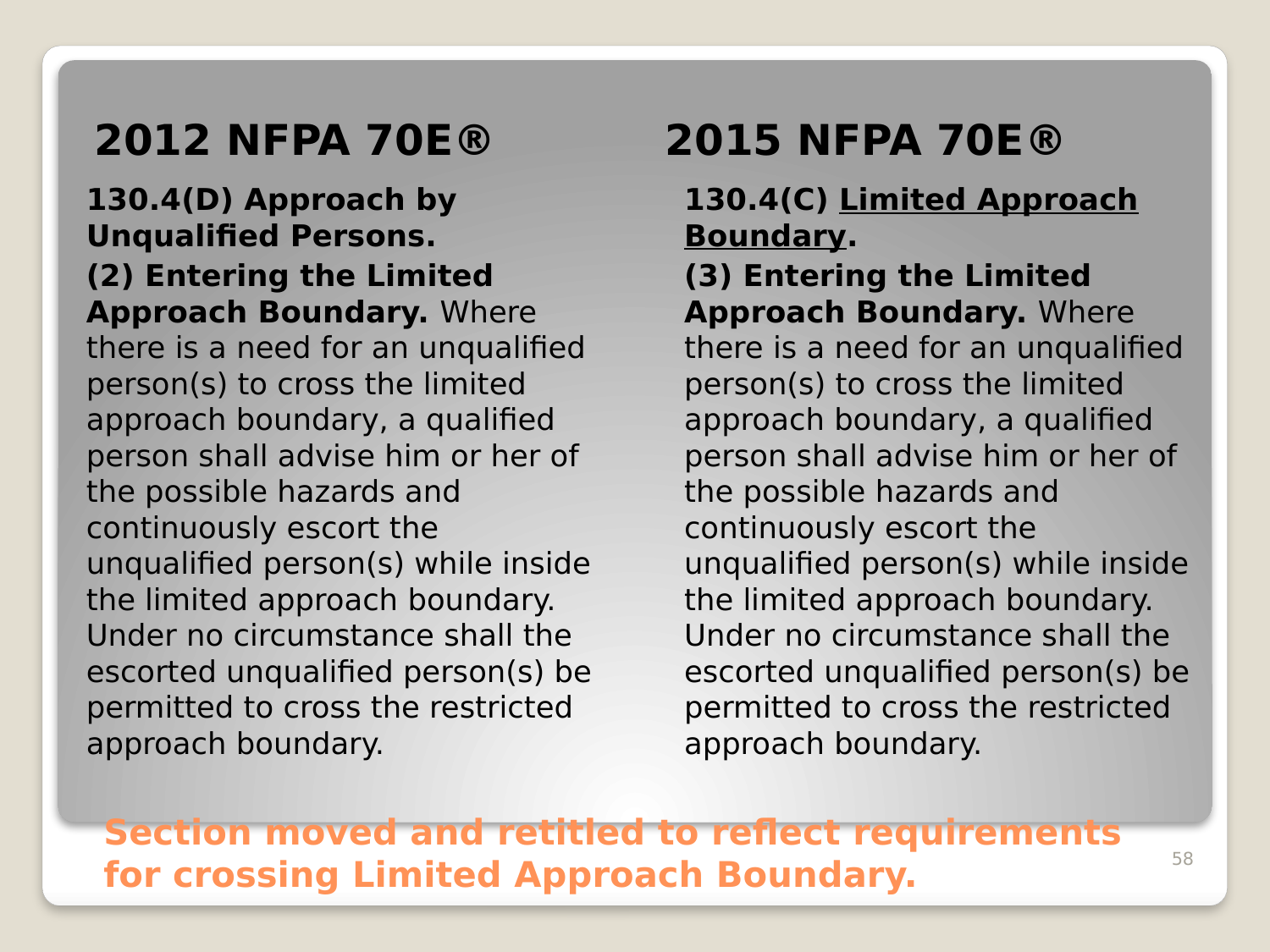

2012 NFPA 70E®
2015 NFPA 70E®
130.4(D) Approach by Unqualified Persons.
(2) Entering the Limited Approach Boundary. Where there is a need for an unqualified person(s) to cross the limited approach boundary, a qualified person shall advise him or her of the possible hazards and continuously escort the unqualified person(s) while inside the limited approach boundary. Under no circumstance shall the escorted unqualified person(s) be permitted to cross the restricted approach boundary.
130.4(C) Limited Approach Boundary.
(3) Entering the Limited Approach Boundary. Where there is a need for an unqualified person(s) to cross the limited approach boundary, a qualified person shall advise him or her of the possible hazards and continuously escort the unqualified person(s) while inside the limited approach boundary. Under no circumstance shall the escorted unqualified person(s) be permitted to cross the restricted approach boundary.
# Section moved and retitled to reflect requirements for crossing Limited Approach Boundary.
58